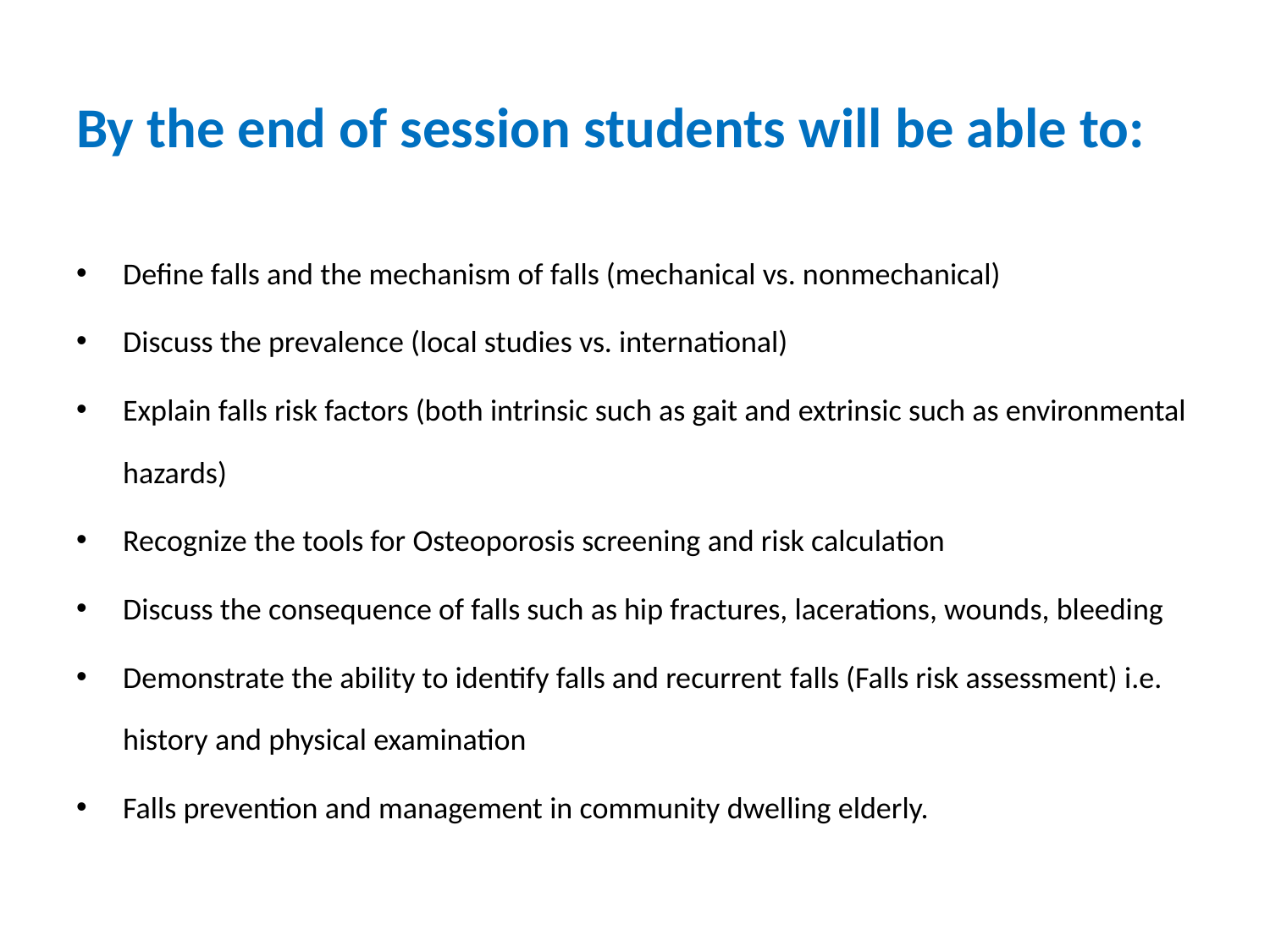

# By the end of session students will be able to:
Define falls and the mechanism of falls (mechanical vs. nonmechanical)
Discuss the prevalence (local studies vs. international)
Explain falls risk factors (both intrinsic such as gait and extrinsic such as environmental hazards)
Recognize the tools for Osteoporosis screening and risk calculation
Discuss the consequence of falls such as hip fractures, lacerations, wounds, bleeding
Demonstrate the ability to identify falls and recurrent falls (Falls risk assessment) i.e. history and physical examination
Falls prevention and management in community dwelling elderly.